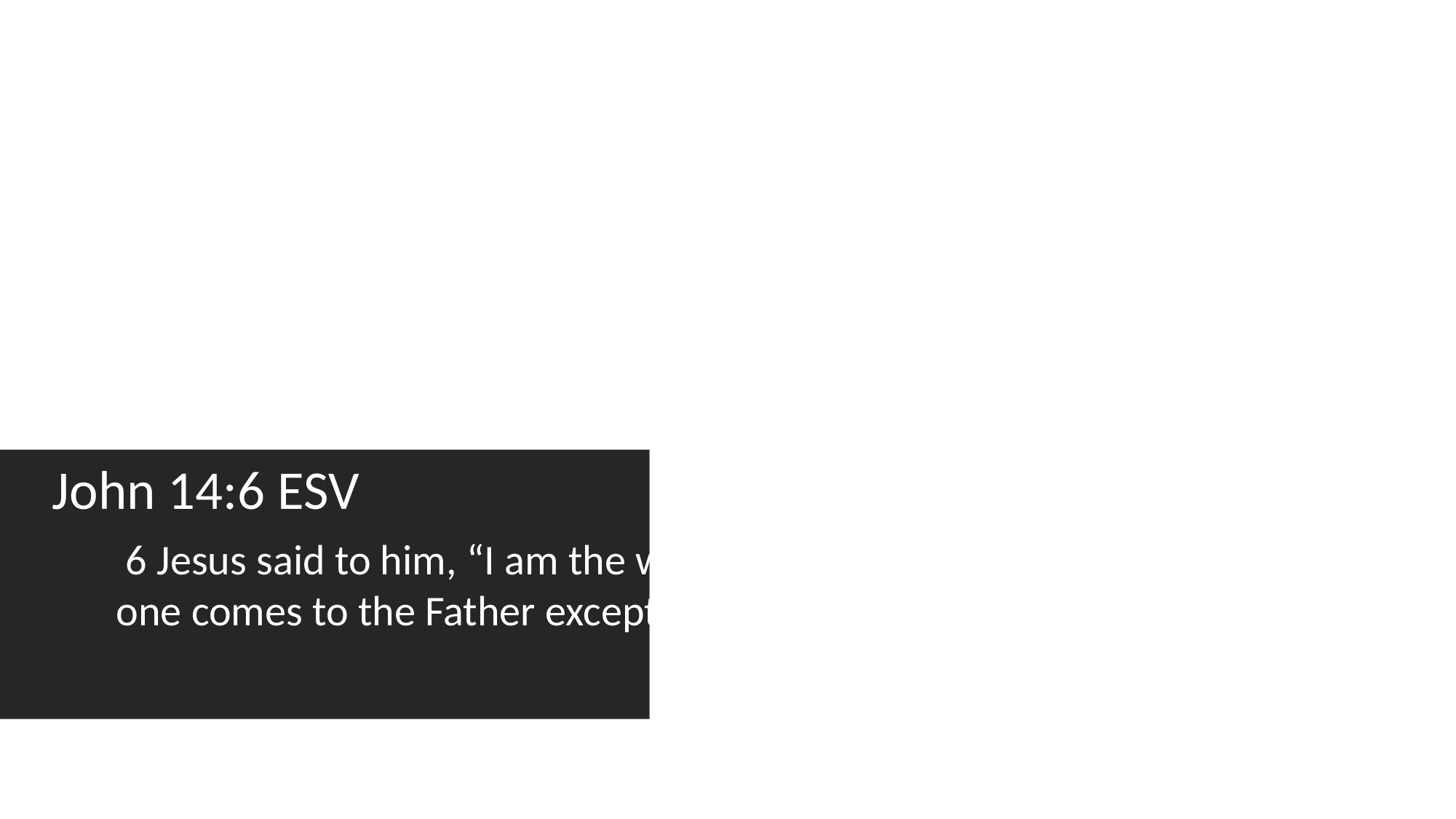

Acts 4:11-12 ESV
11 This Jesus is the stone that was rejected by you, the builders, which has become the cornerstone. 12 And there is salvation in no one else, for there is no other name under heaven given among men by which we must be saved.”

John 14:6 ESV
 6 Jesus said to him, “I am the way, and the truth, and the life. No one comes to the Father except through me.